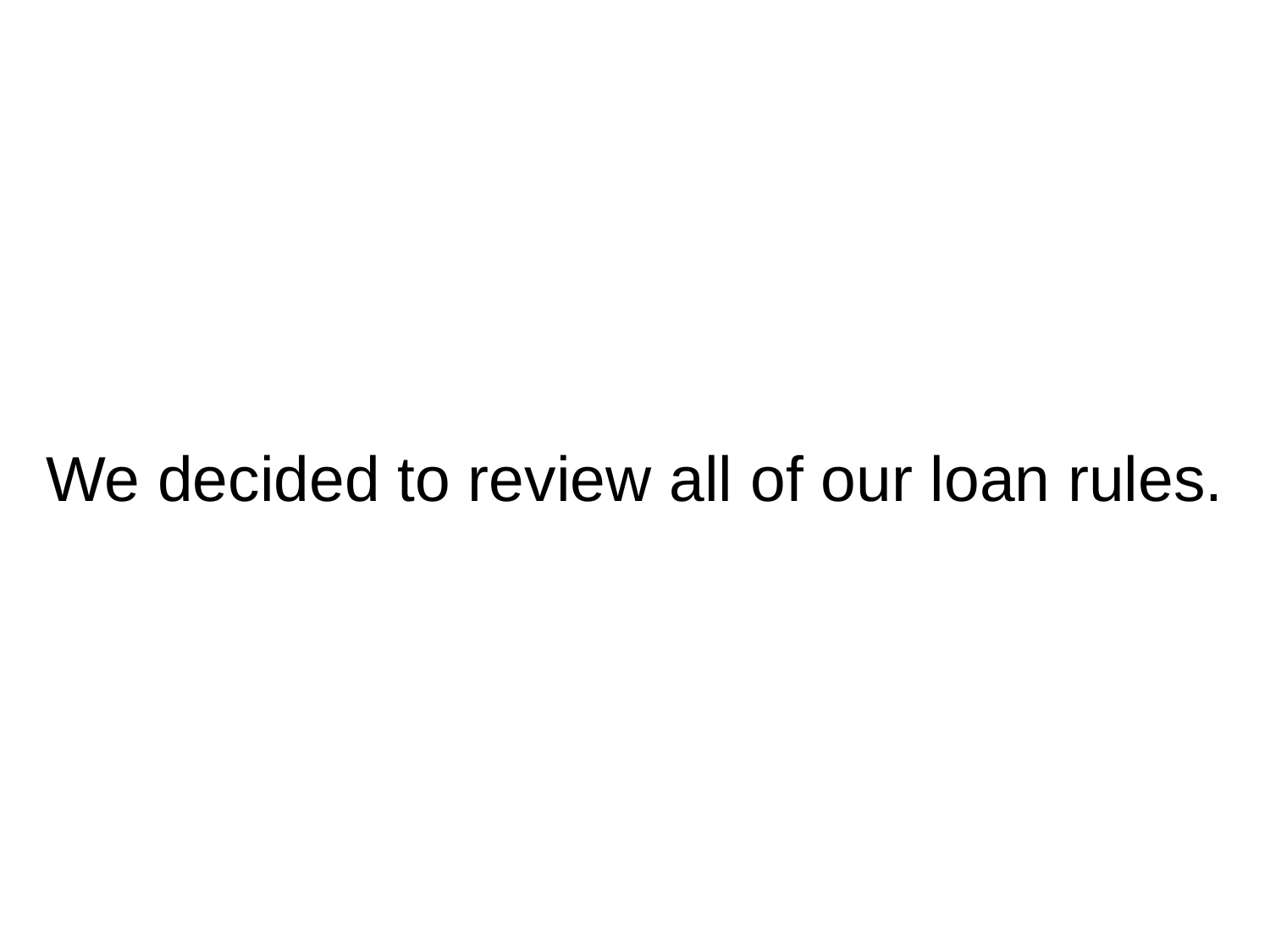

# We decided to review all of our loan rules.